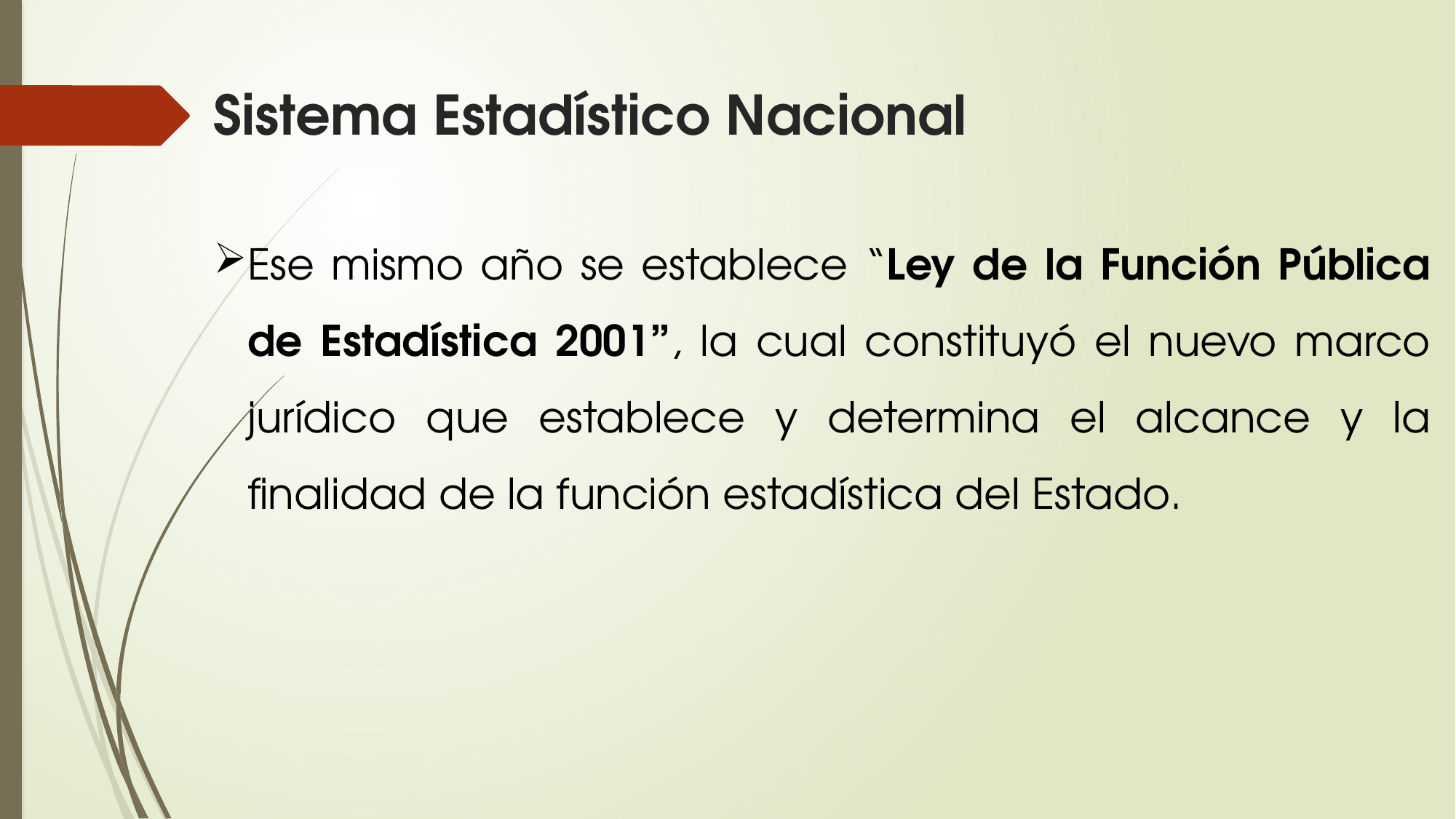

# Sistema Estadístico Nacional
Ese mismo año se establece “Ley de la Función Pública de Estadística 2001”, la cual constituyó el nuevo marco jurídico que establece y determina el alcance y la finalidad de la función estadística del Estado.